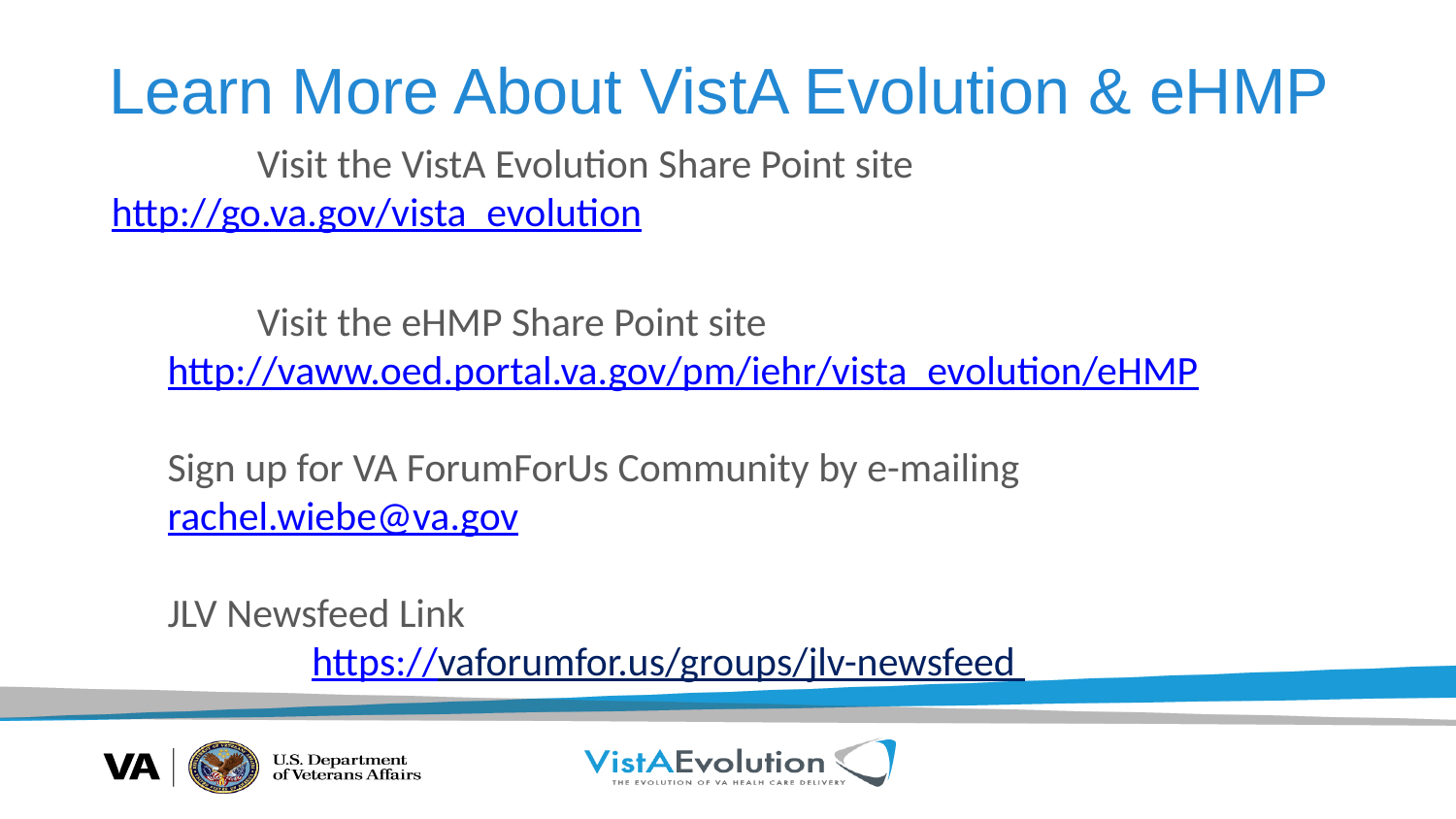

# Learn More About VistA Evolution & eHMP
	Visit the VistA Evolution Share Point site 	http://go.va.gov/vista_evolution
	Visit the eHMP Share Point site
http://vaww.oed.portal.va.gov/pm/iehr/vista_evolution/eHMP

Sign up for VA ForumForUs Community by e-mailing rachel.wiebe@va.gov

JLV Newsfeed Link
	https://vaforumfor.us/groups/jlv-newsfeed